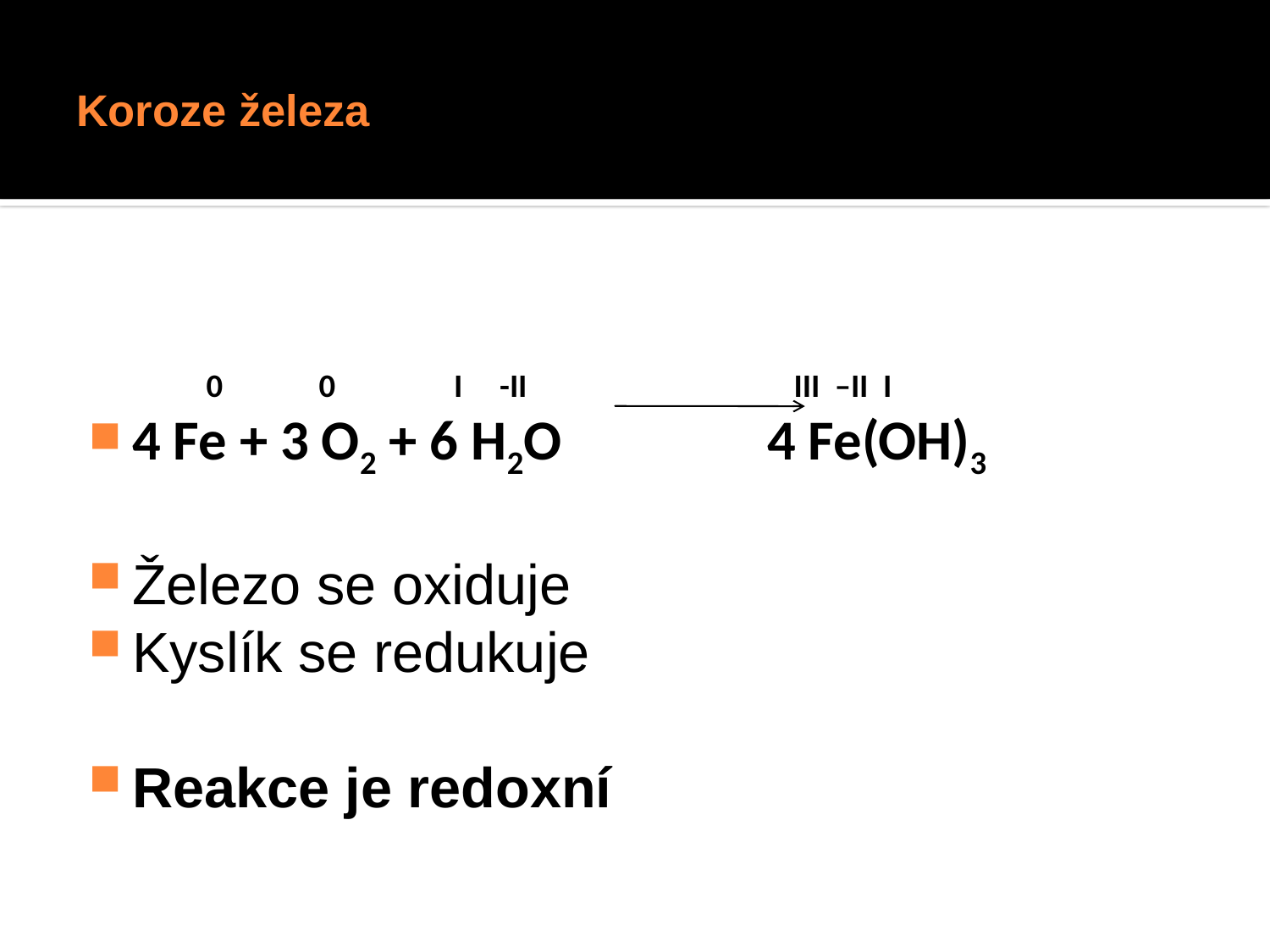

# Koroze železa

                0             0                I     -II                                    III  –II  I
4 Fe + 3 O2 + 6 H2O 		4 Fe(OH)3

Železo se oxiduje
Kyslík se redukuje

Reakce je redoxní